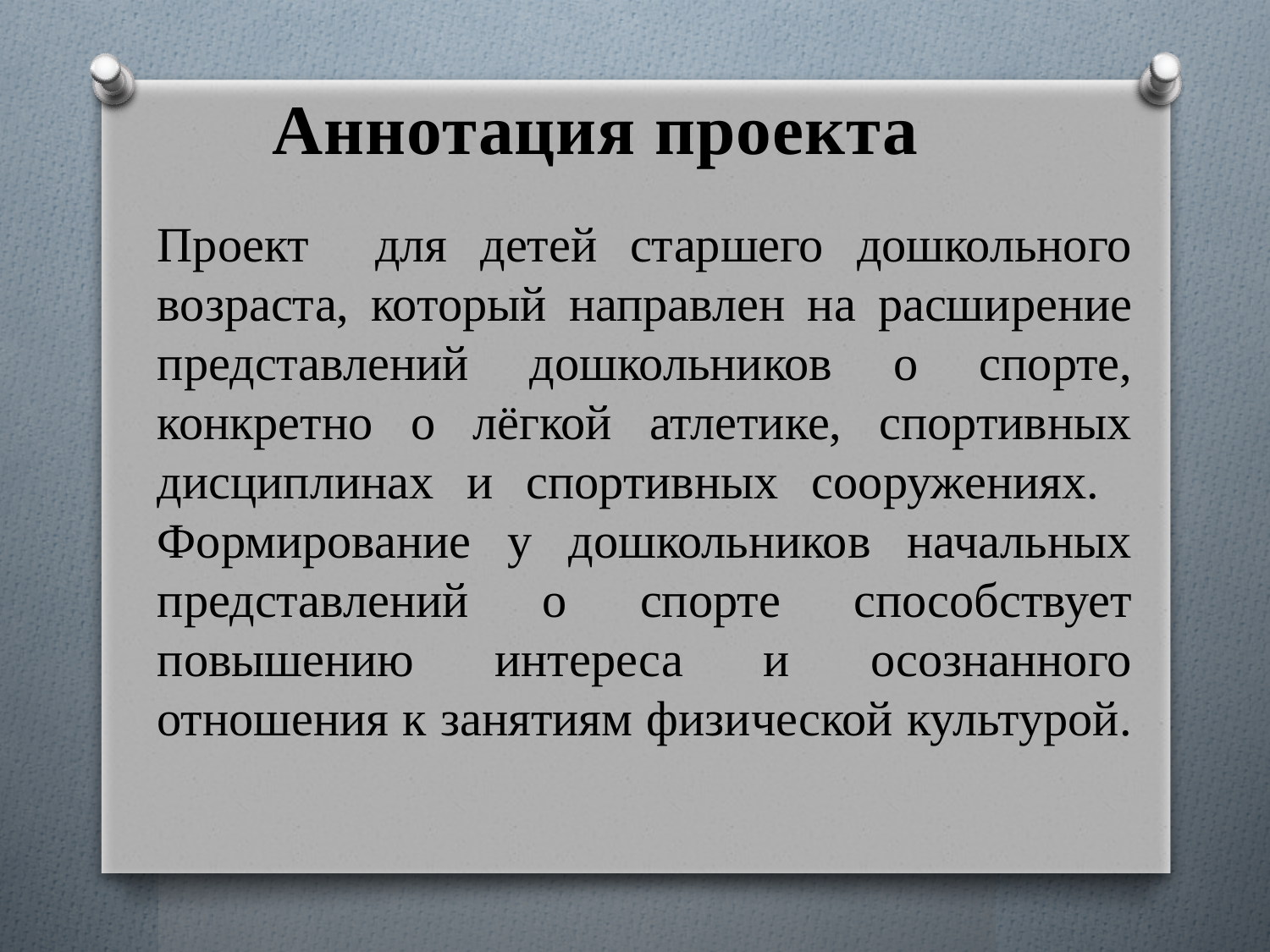

Аннотация проекта
Проект  для детей старшего дошкольного возраста, который направлен на расширение представлений дошкольников о спорте, конкретно о лёгкой атлетике, спортивных дисциплинах и спортивных сооружениях.  Формирование у дошкольников начальных представлений о спорте способствует повышению интереса и осознанного отношения к занятиям физической культурой.